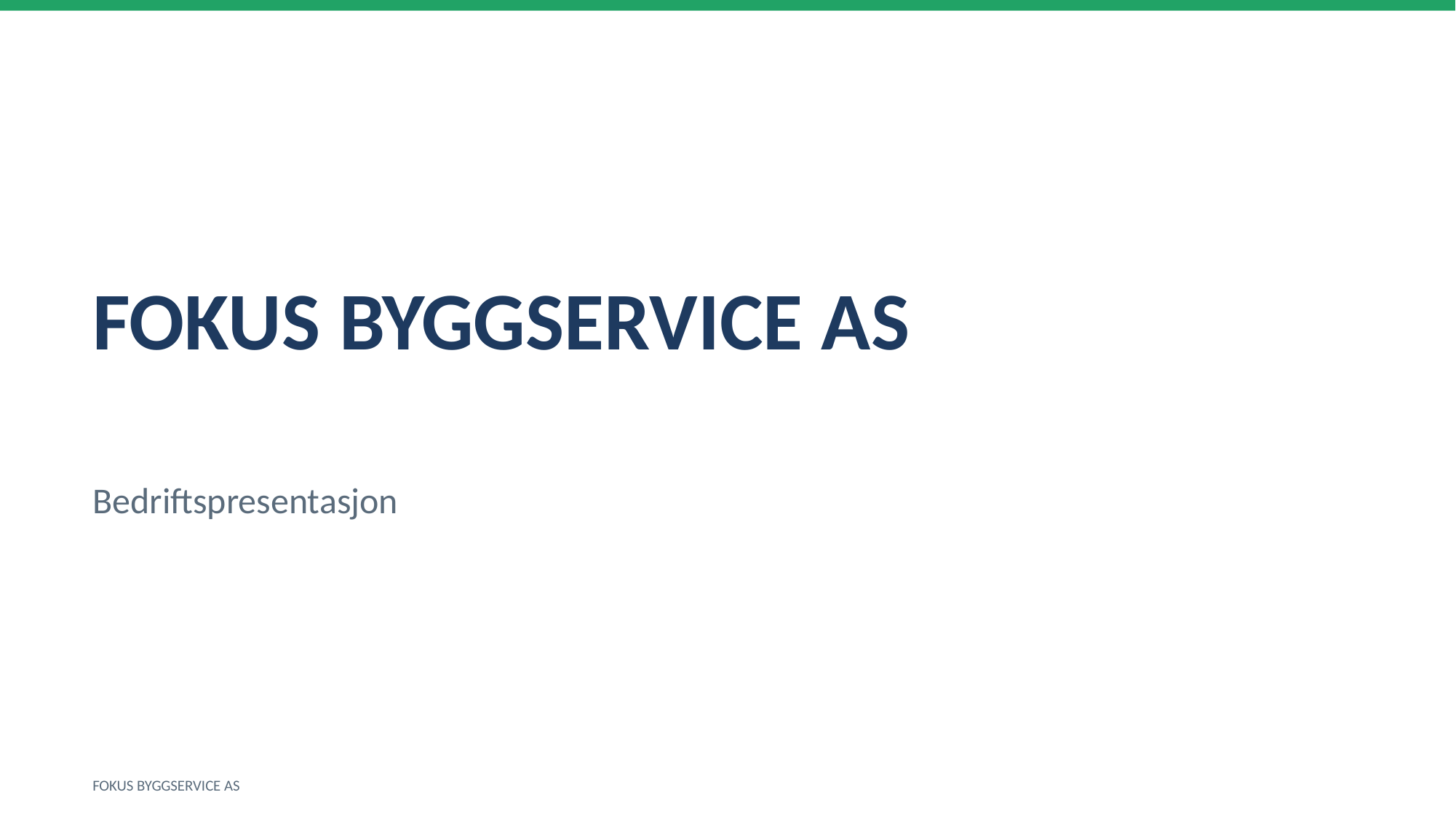

FOKUS BYGGSERVICE AS
Bedriftspresentasjon
FOKUS BYGGSERVICE AS